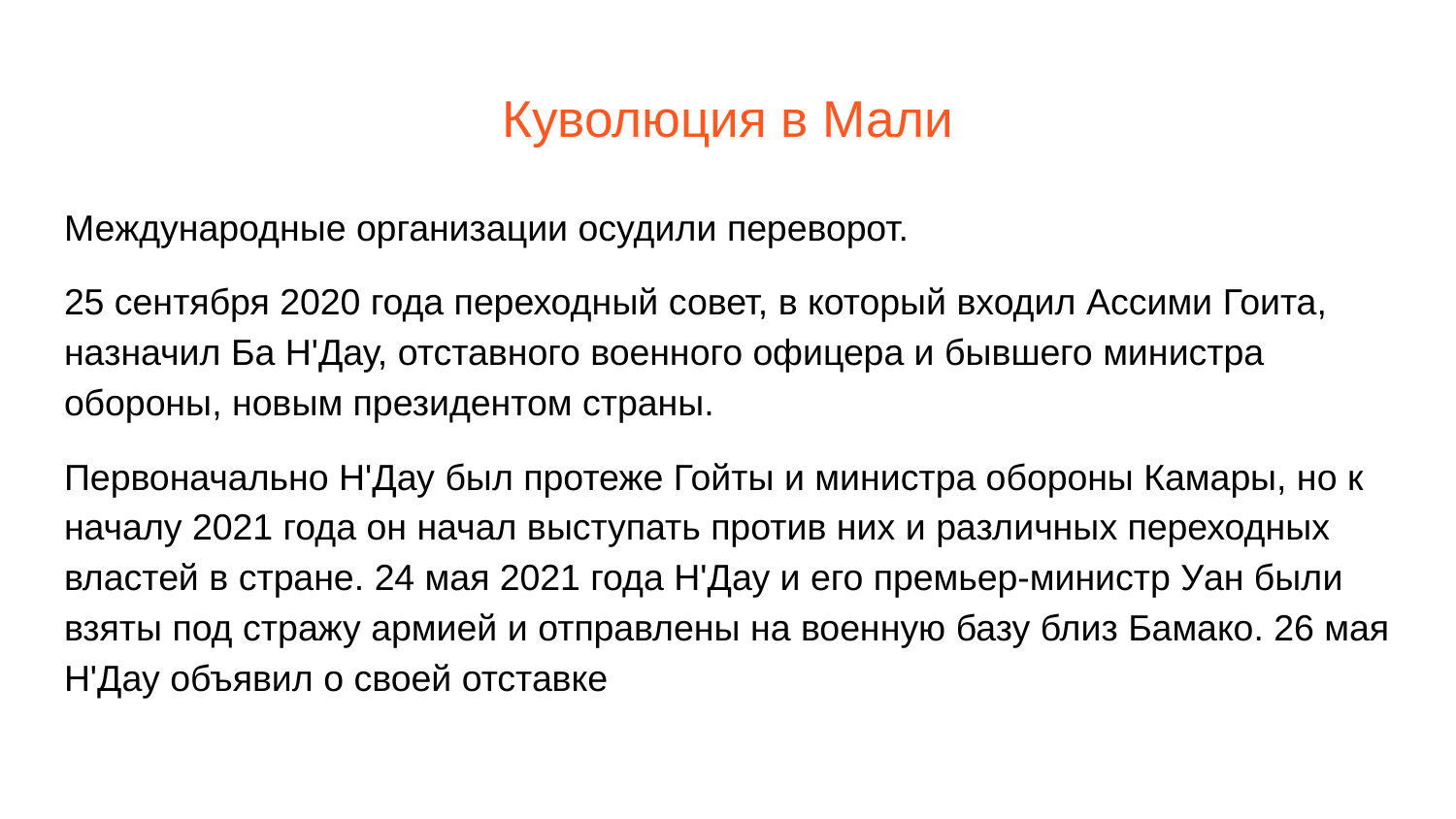

# Куволюция в Мали
Международные организации осудили переворот.
25 сентября 2020 года переходный совет, в который входил Ассими Гоита, назначил Ба Н'Дау, отставного военного офицера и бывшего министра обороны, новым президентом страны.
Первоначально Н'Дау был протеже Гойты и министра обороны Камары, но к началу 2021 года он начал выступать против них и различных переходных властей в стране. 24 мая 2021 года Н'Дау и его премьер-министр Уан были взяты под стражу армией и отправлены на военную базу близ Бамако. 26 мая Н'Дау объявил о своей отставке